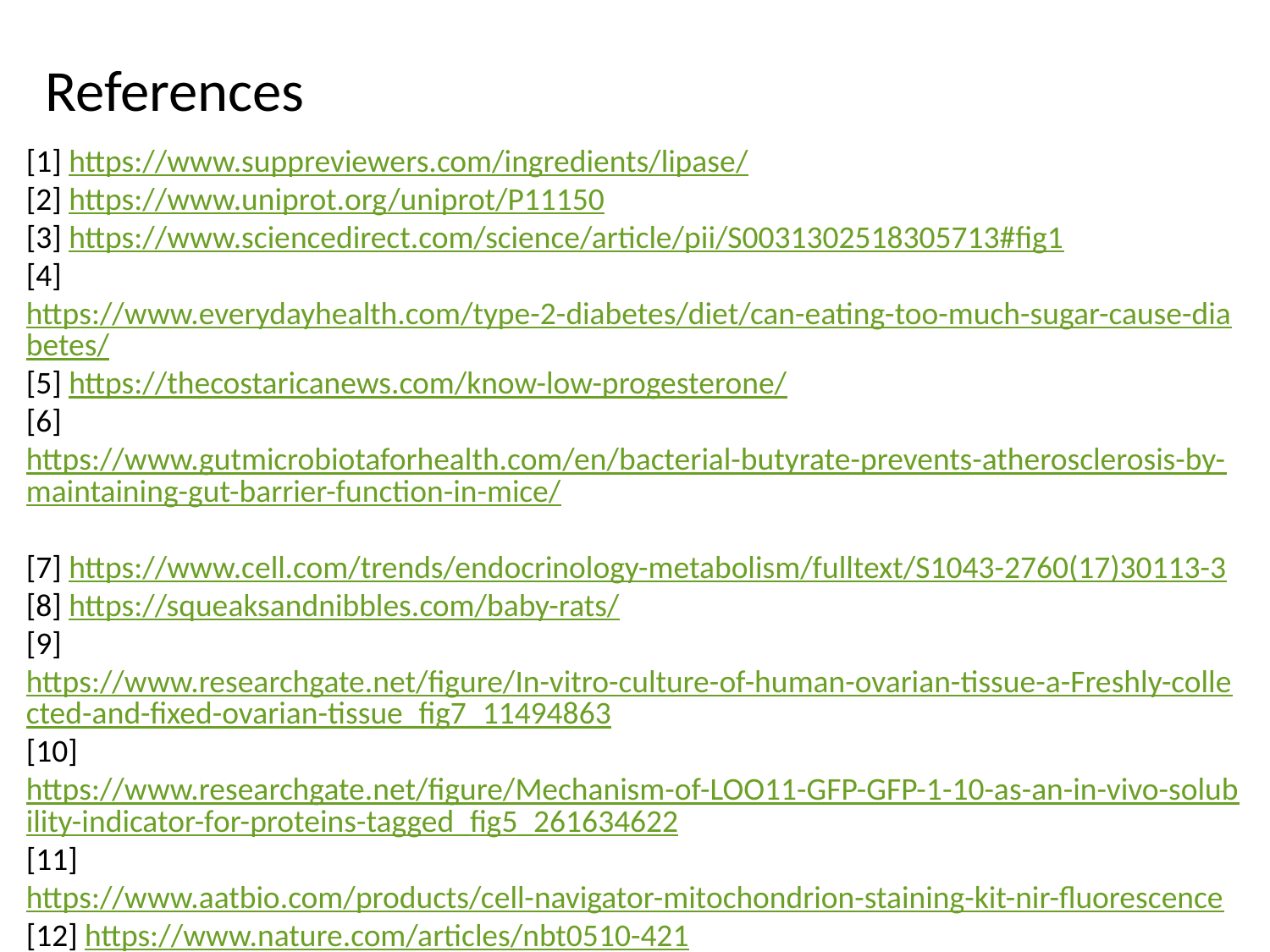

# References
[1] https://www.suppreviewers.com/ingredients/lipase/
[2] https://www.uniprot.org/uniprot/P11150
[3] https://www.sciencedirect.com/science/article/pii/S0031302518305713#fig1
[4] https://www.everydayhealth.com/type-2-diabetes/diet/can-eating-too-much-sugar-cause-diabetes/
[5] https://thecostaricanews.com/know-low-progesterone/
[6] https://www.gutmicrobiotaforhealth.com/en/bacterial-butyrate-prevents-atherosclerosis-by-maintaining-gut-barrier-function-in-mice/
[7] https://www.cell.com/trends/endocrinology-metabolism/fulltext/S1043-2760(17)30113-3
[8] https://squeaksandnibbles.com/baby-rats/
[9] https://www.researchgate.net/figure/In-vitro-culture-of-human-ovarian-tissue-a-Freshly-collected-and-fixed-ovarian-tissue_fig7_11494863
[10] https://www.researchgate.net/figure/Mechanism-of-LOO11-GFP-GFP-1-10-as-an-in-vivo-solubility-indicator-for-proteins-tagged_fig5_261634622
[11] https://www.aatbio.com/products/cell-navigator-mitochondrion-staining-kit-nir-fluorescence
[12] https://www.nature.com/articles/nbt0510-421